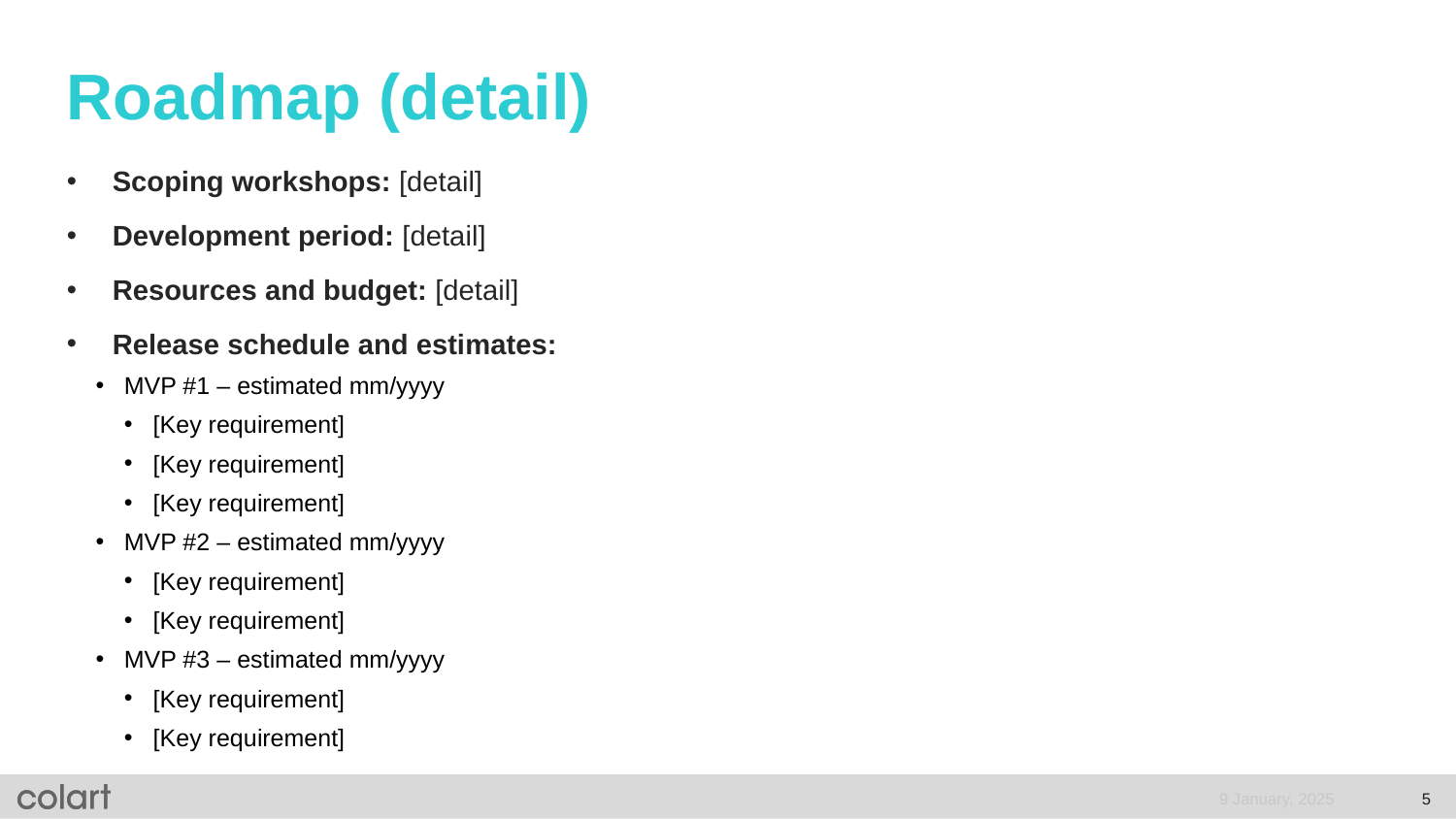

# Roadmap (detail)
Scoping workshops: [detail]
Development period: [detail]
Resources and budget: [detail]
Release schedule and estimates:
MVP #1 – estimated mm/yyyy
[Key requirement]
[Key requirement]
[Key requirement]
MVP #2 – estimated mm/yyyy
[Key requirement]
[Key requirement]
MVP #3 – estimated mm/yyyy
[Key requirement]
[Key requirement]
9 January, 2025
5